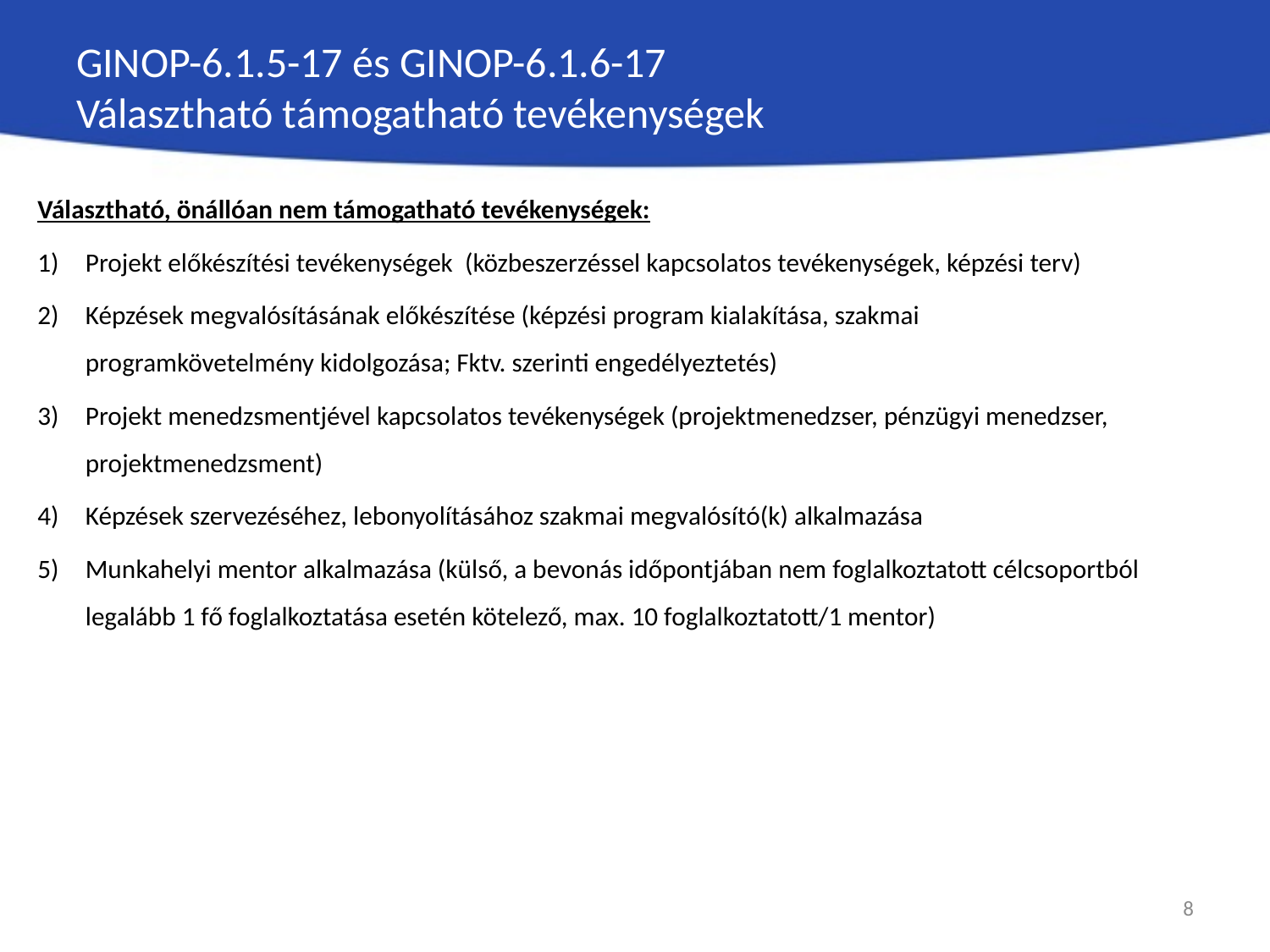

# GINOP-6.1.5-17 és GINOP-6.1.6-17 Választható támogatható tevékenységek
Választható, önállóan nem támogatható tevékenységek:
Projekt előkészítési tevékenységek  (közbeszerzéssel kapcsolatos tevékenységek, képzési terv)
Képzések megvalósításának előkészítése (képzési program kialakítása, szakmai programkövetelmény kidolgozása; Fktv. szerinti engedélyeztetés)
Projekt menedzsmentjével kapcsolatos tevékenységek (projektmenedzser, pénzügyi menedzser, projektmenedzsment)
Képzések szervezéséhez, lebonyolításához szakmai megvalósító(k) alkalmazása
Munkahelyi mentor alkalmazása (külső, a bevonás időpontjában nem foglalkoztatott célcsoportból legalább 1 fő foglalkoztatása esetén kötelező, max. 10 foglalkoztatott/1 mentor)
8